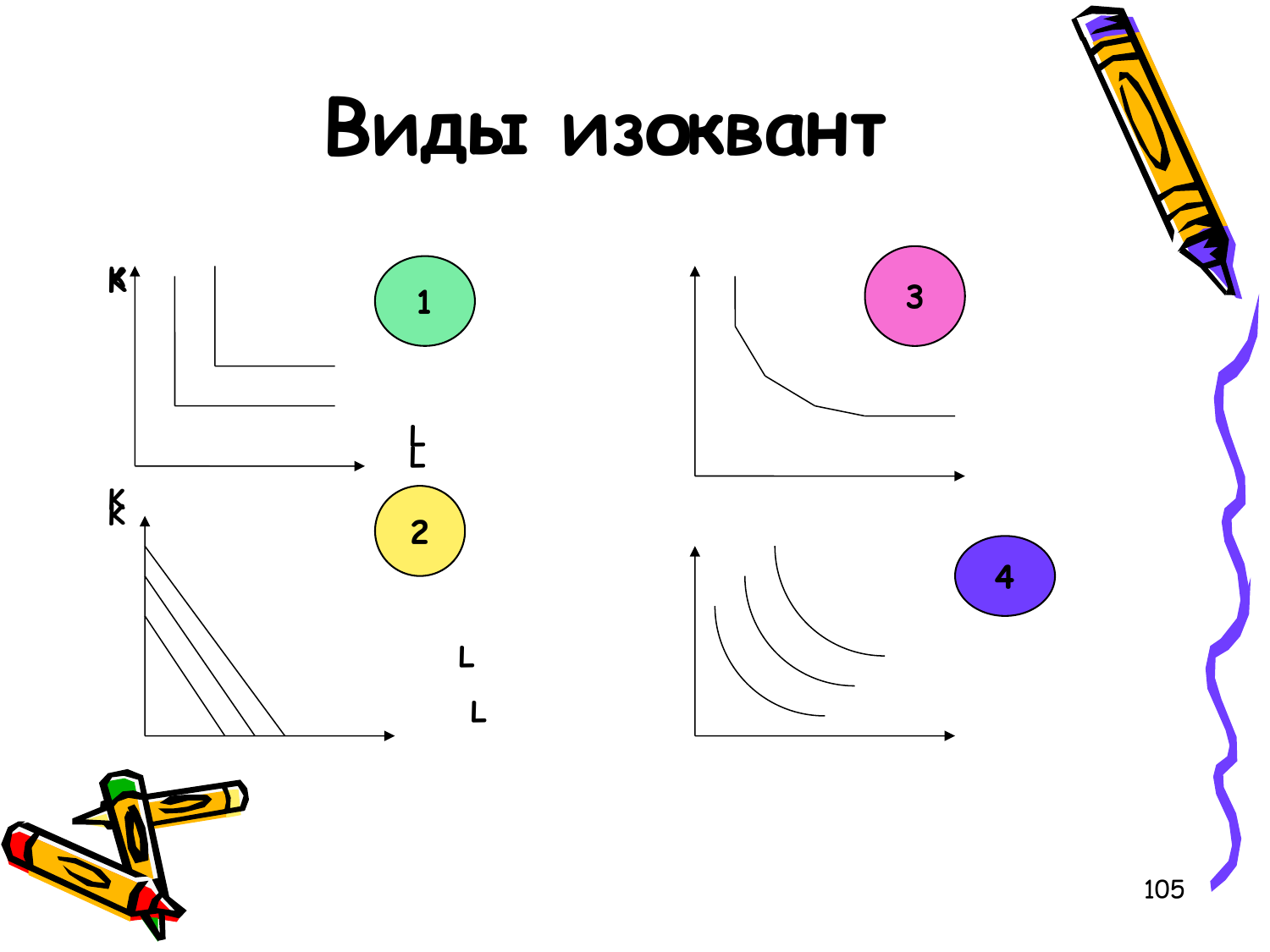

# Виды изоквант
3
K

			L
K

			    L
К

			L

K

			     L
1

2

4

105